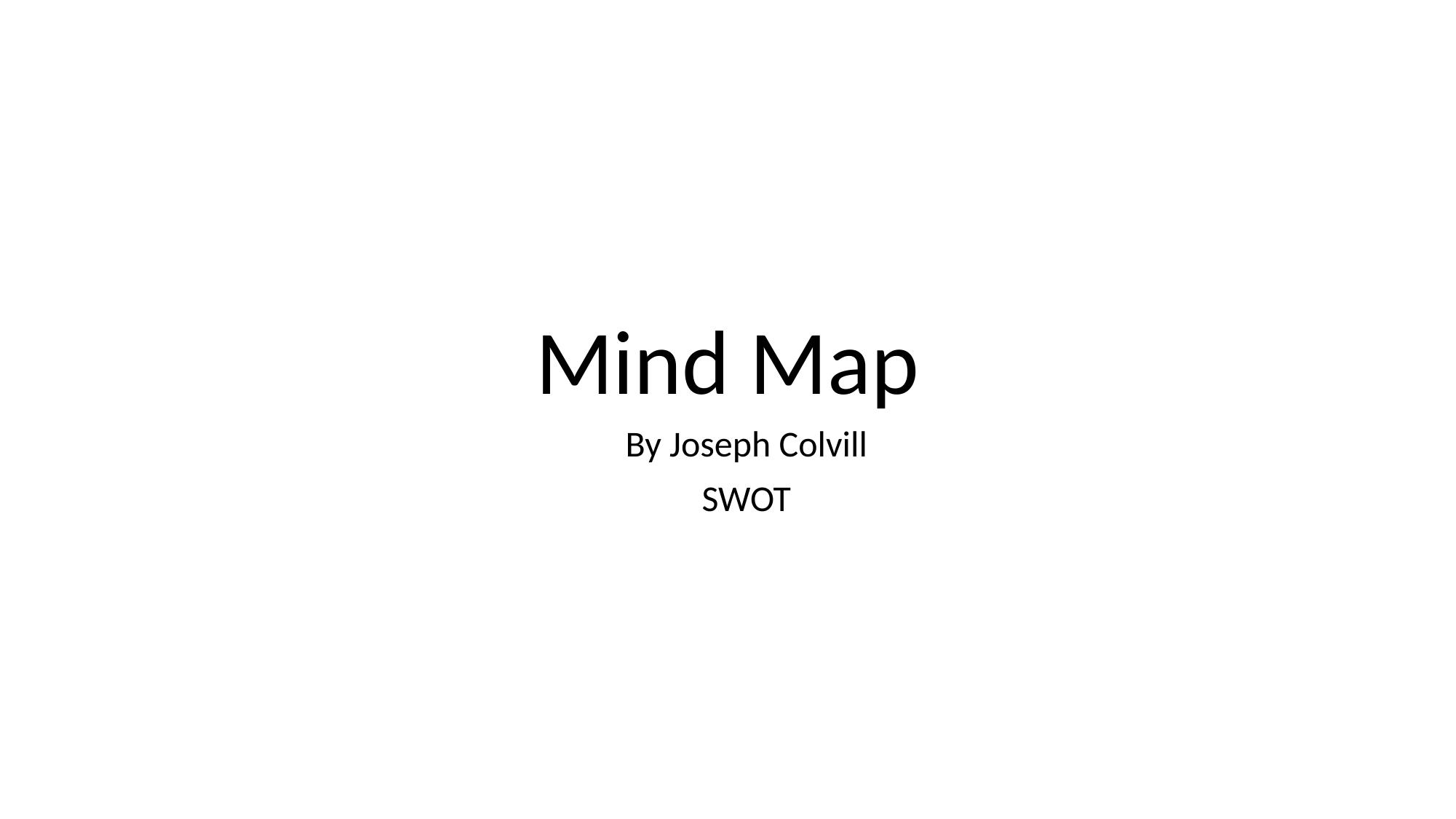

# Mind Map
By Joseph Colvill
SWOT